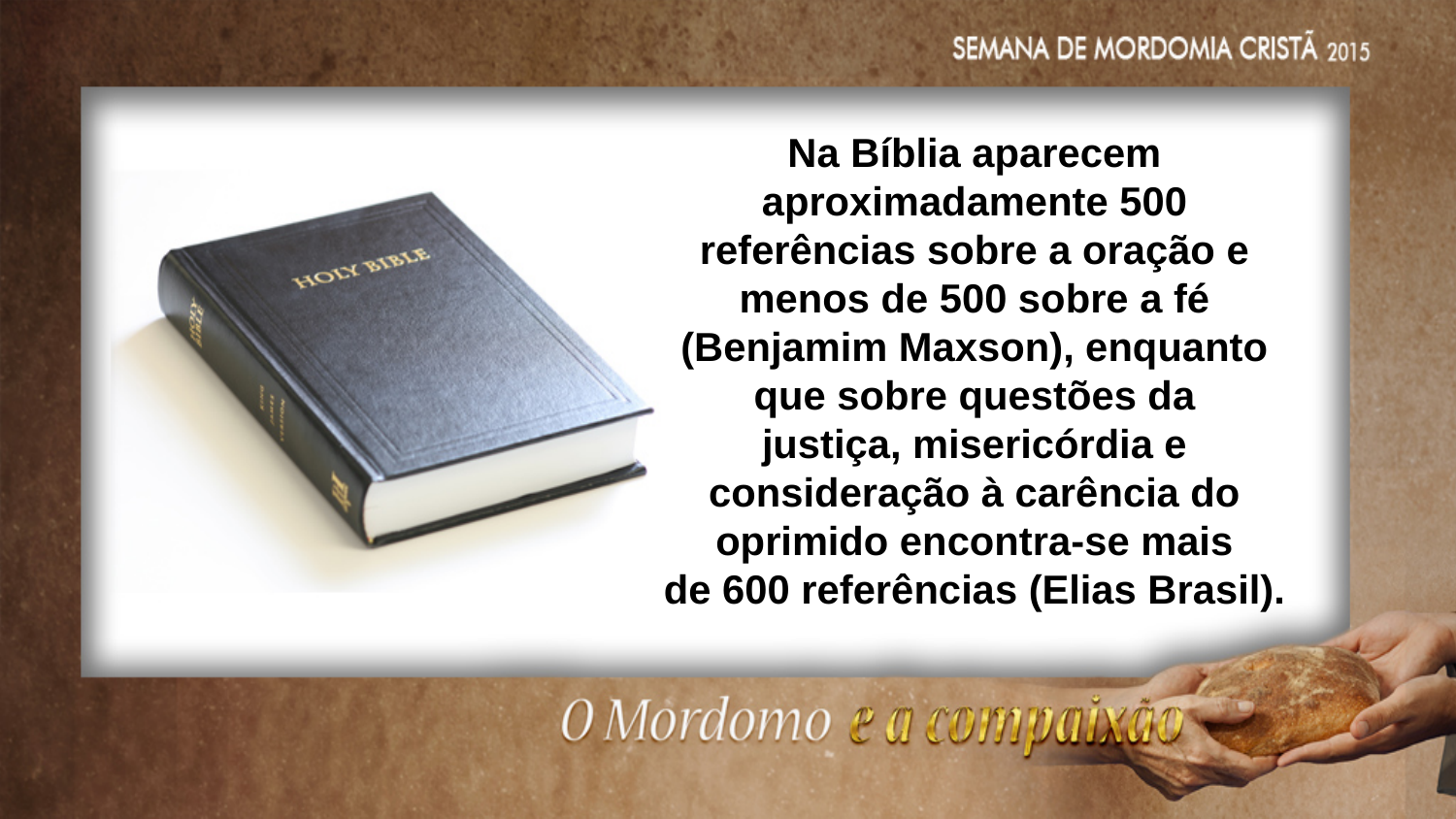

Na Bíblia aparecem aproximadamente 500 referências sobre a oração e
menos de 500 sobre a fé (Benjamim Maxson), enquanto que sobre questões da
justiça, misericórdia e consideração à carência do oprimido encontra-se mais
de 600 referências (Elias Brasil).